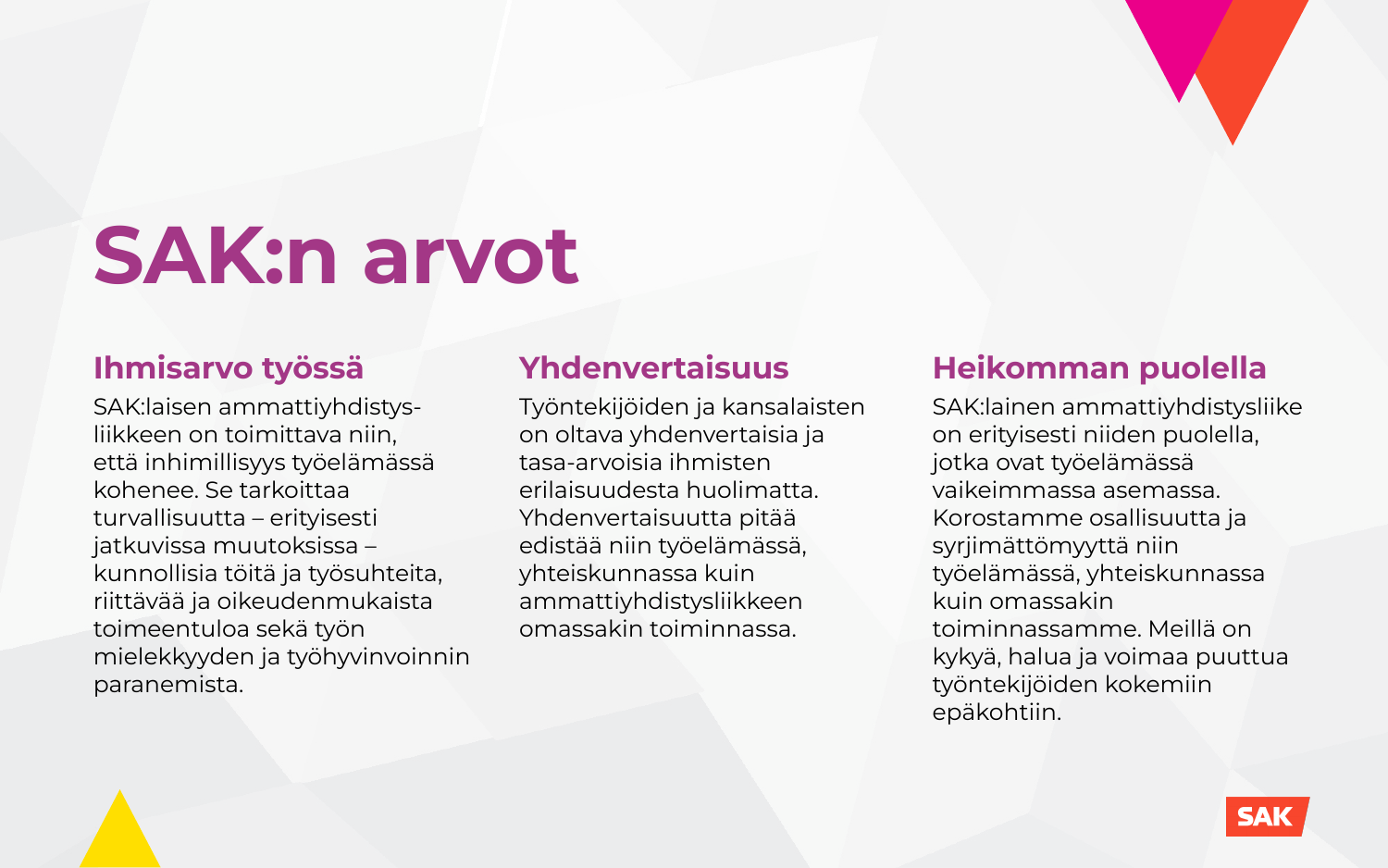

SAK:n arvot
Ihmisarvo työssä
SAK:laisen ammattiyhdistys-liikkeen on toimittava niin,
että inhimillisyys työelämässä kohenee. Se tarkoittaa turvallisuutta – erityisesti jatkuvissa muutoksissa – kunnollisia töitä ja työsuhteita, riittävää ja oikeudenmukaista toimeentuloa sekä työn mielekkyyden ja työhyvinvoinnin paranemista.
Yhdenvertaisuus
Työntekijöiden ja kansalaisten on oltava yhdenvertaisia ja tasa-arvoisia ihmisten erilaisuudesta huolimatta. Yhdenvertaisuutta pitää edistää niin työelämässä, yhteiskunnassa kuin ammattiyhdistysliikkeen omassakin toiminnassa.
Heikomman puolella
SAK:lainen ammattiyhdistysliike on erityisesti niiden puolella, jotka ovat työelämässä vaikeimmassa asemassa. Korostamme osallisuutta ja syrjimättömyyttä niin työelämässä, yhteiskunnassa kuin omassakin toiminnassamme. Meillä on kykyä, halua ja voimaa puuttua työntekijöiden kokemiin epäkohtiin.